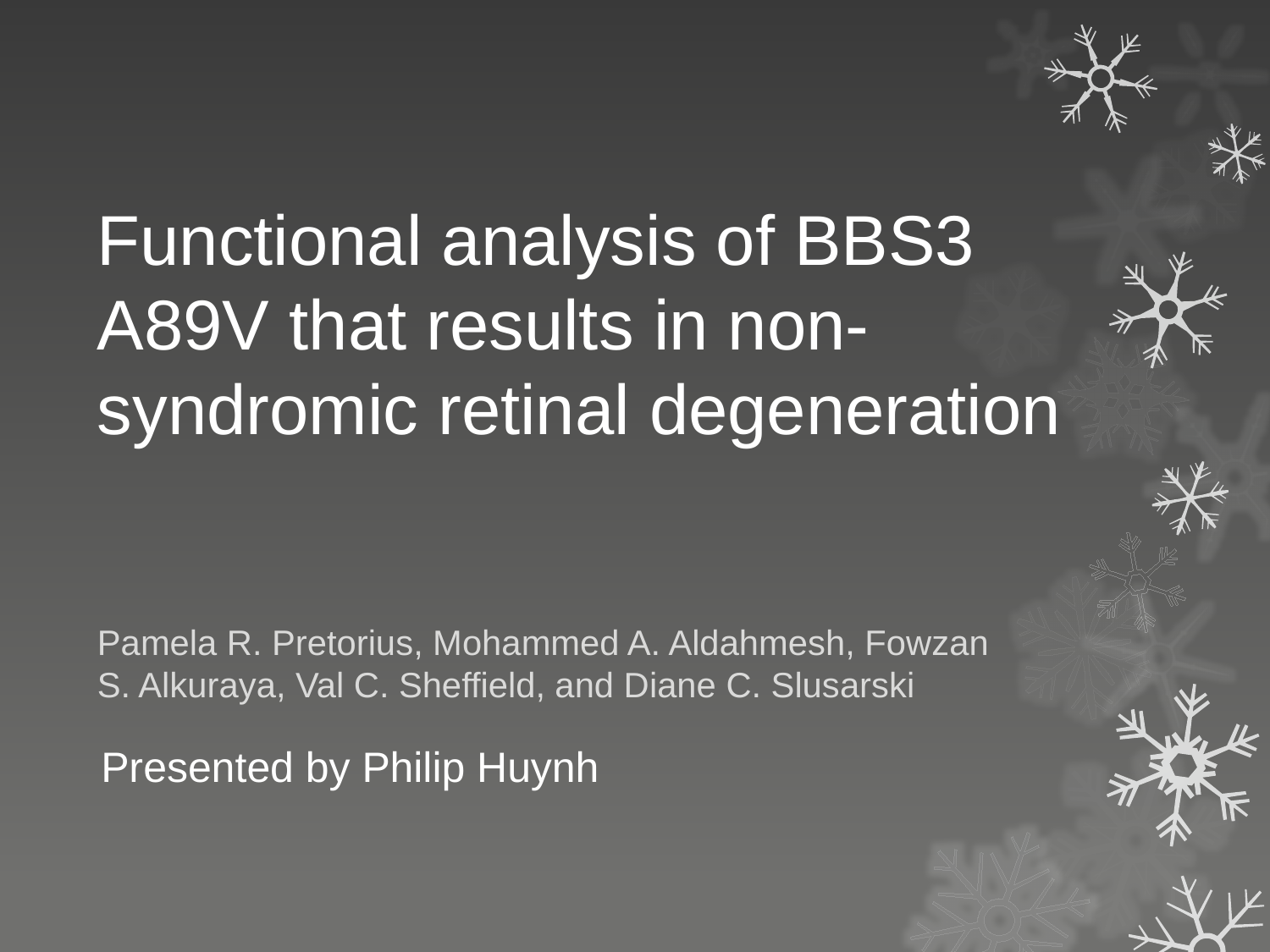

# Functional analysis of BBS3 A89V that results in non-syndromic retinal degeneration
Pamela R. Pretorius, Mohammed A. Aldahmesh, Fowzan S. Alkuraya, Val C. Sheffield, and Diane C. Slusarski
Presented by Philip Huynh